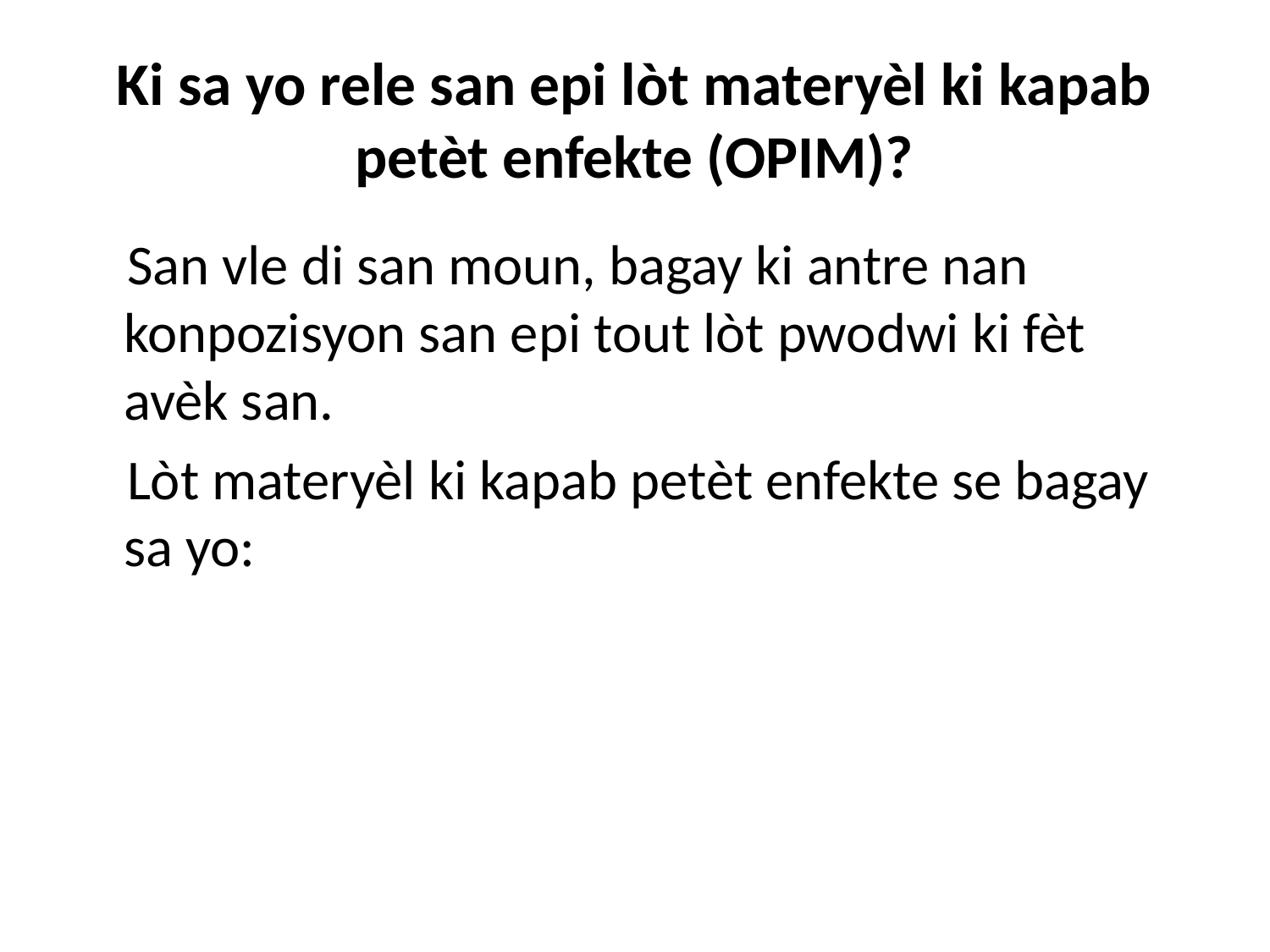

# Ki sa yo rele san epi lòt materyèl ki kapab petèt enfekte (OPIM)?
    San vle di san moun, bagay ki antre nan konpozisyon san epi tout lòt pwodwi ki fèt avèk san.
    Lòt materyèl ki kapab petèt enfekte se bagay sa yo: